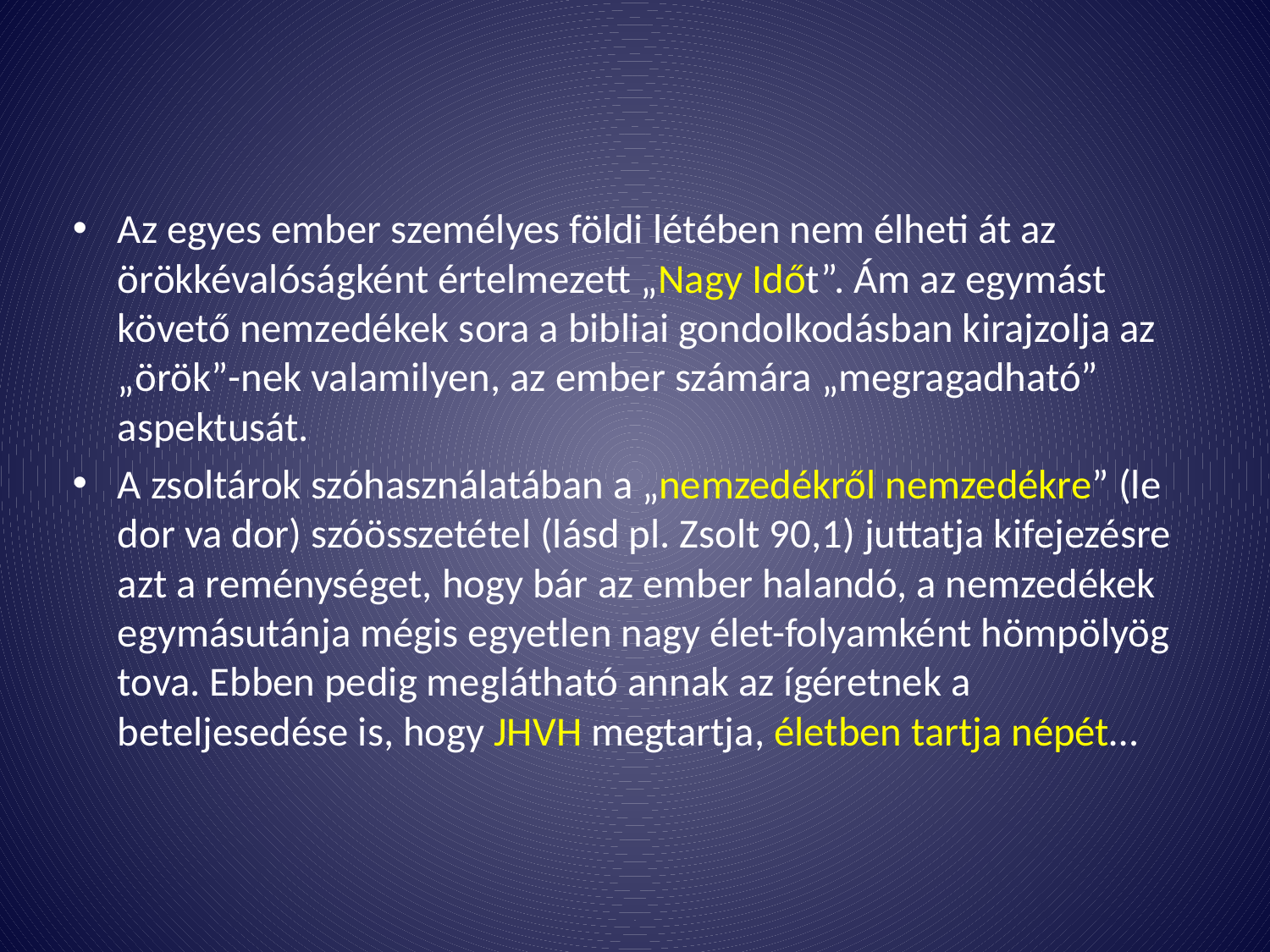

#
Az egyes ember személyes földi létében nem élheti át az örökkévalóságként értelmezett „Nagy Időt”. Ám az egymást követő nemzedékek sora a bibliai gondolkodásban kirajzolja az „örök”-nek valamilyen, az ember számára „megragadható” aspektusát.
A zsoltárok szóhasználatában a „nemzedékről nemzedékre” (le dor va dor) szóösszetétel (lásd pl. Zsolt 90,1) juttatja kifejezésre azt a reménységet, hogy bár az ember halandó, a nemzedékek egymásutánja mégis egyetlen nagy élet-folyamként hömpölyög tova. Ebben pedig meglátható annak az ígéretnek a beteljesedése is, hogy JHVH megtartja, életben tartja népét…